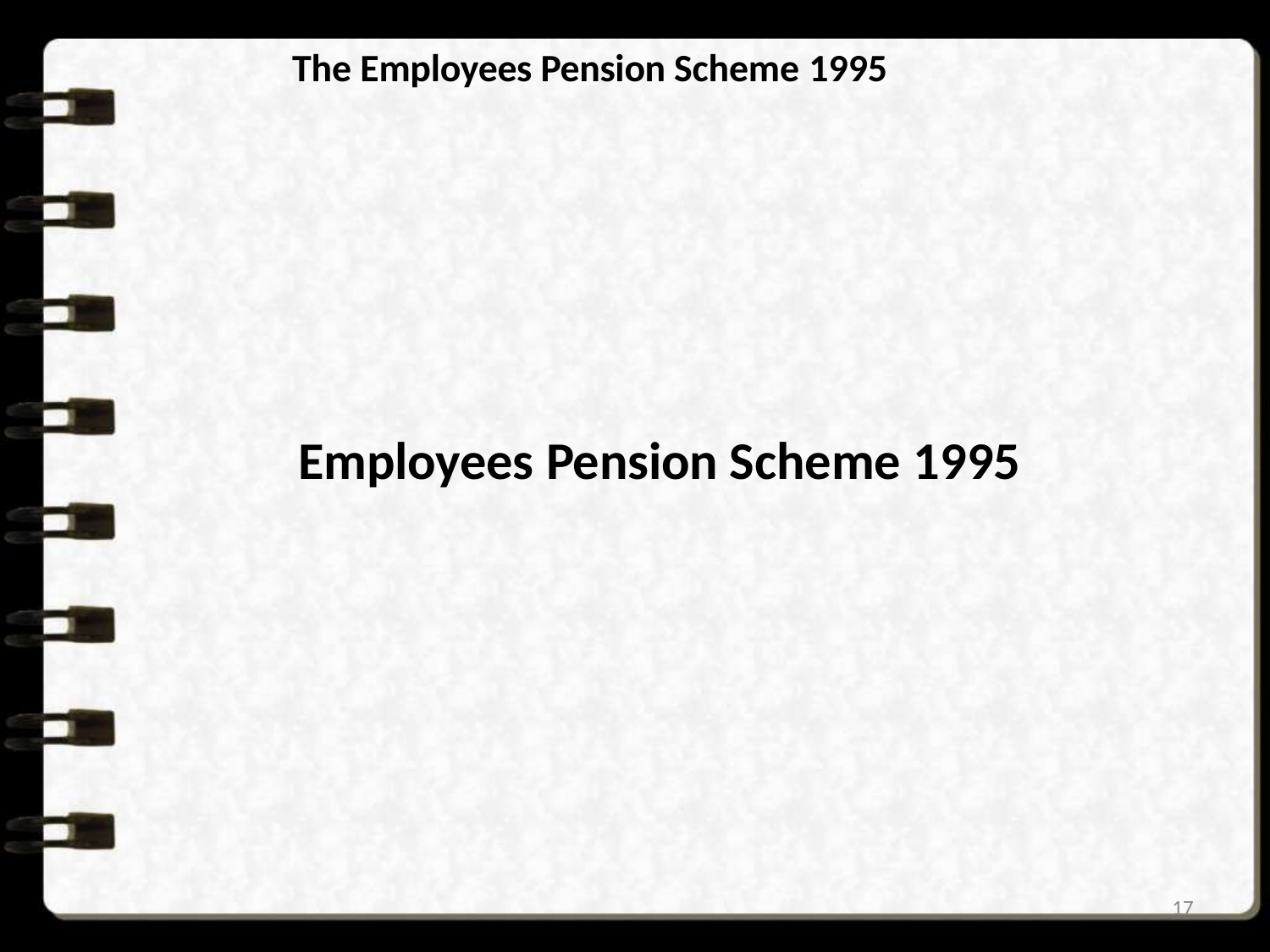

The Employees Pension Scheme 1995
Employees Pension Scheme 1995
17